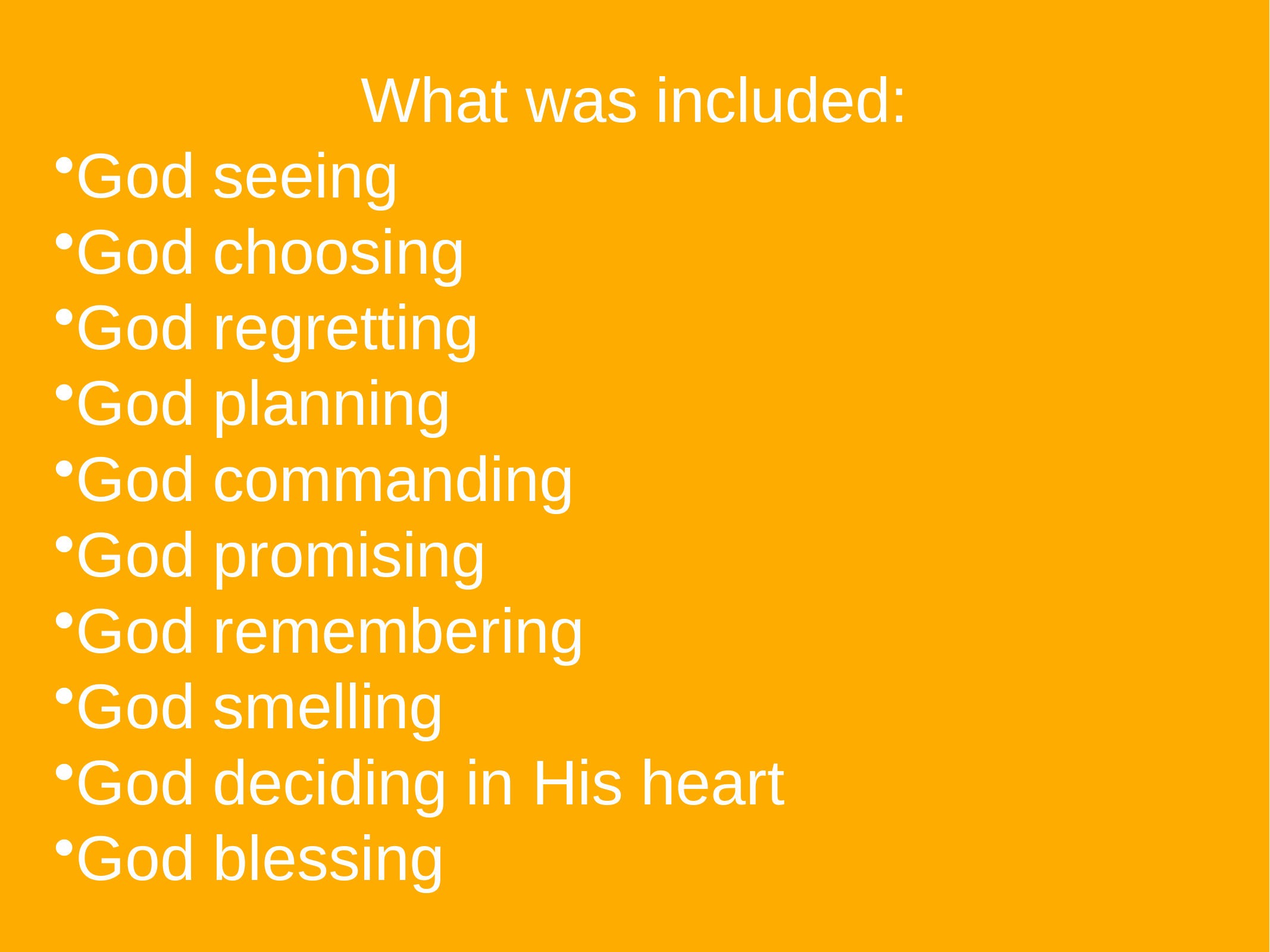

What was included:
God seeing
God choosing
God regretting
God planning
God commanding
God promising
God remembering
God smelling
God deciding in His heart
God blessing